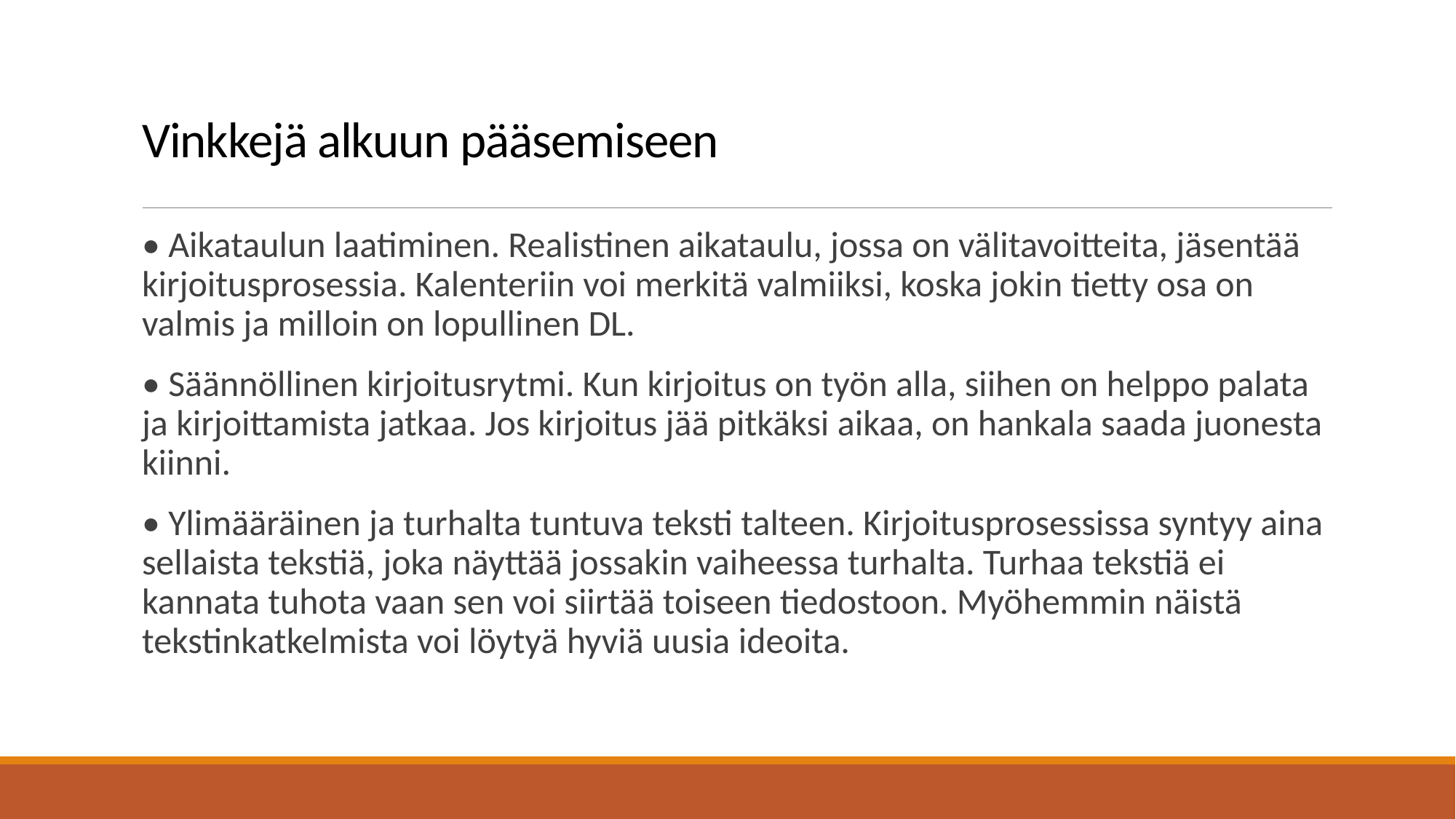

# Vinkkejä alkuun pääsemiseen
• Aikataulun laatiminen. Realistinen aikataulu, jossa on välitavoitteita, jäsentää kirjoitusprosessia. Kalenteriin voi merkitä valmiiksi, koska jokin tietty osa on valmis ja milloin on lopullinen DL.
• Säännöllinen kirjoitusrytmi. Kun kirjoitus on työn alla, siihen on helppo palata ja kirjoittamista jatkaa. Jos kirjoitus jää pitkäksi aikaa, on hankala saada juonesta kiinni.
• Ylimääräinen ja turhalta tuntuva teksti talteen. Kirjoitusprosessissa syntyy aina sellaista tekstiä, joka näyttää jossakin vaiheessa turhalta. Turhaa tekstiä ei kannata tuhota vaan sen voi siirtää toiseen tiedostoon. Myöhemmin näistä tekstinkatkelmista voi löytyä hyviä uusia ideoita.